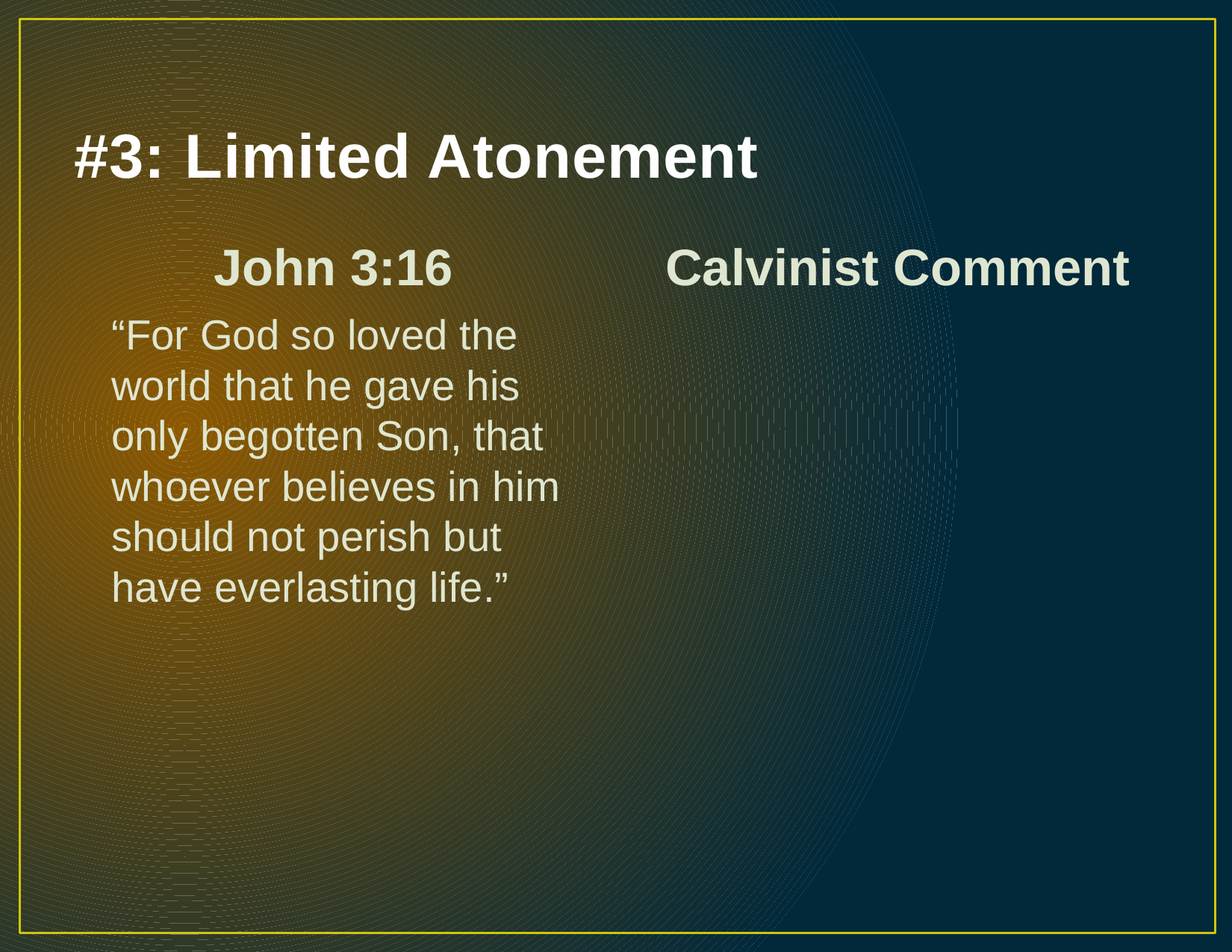

# #3: Limited Atonement
John 3:16
Calvinist Comment
	“For God so loved the  world that he gave his only begotten Son, that whoever believes in him should not perish but have everlasting life.”